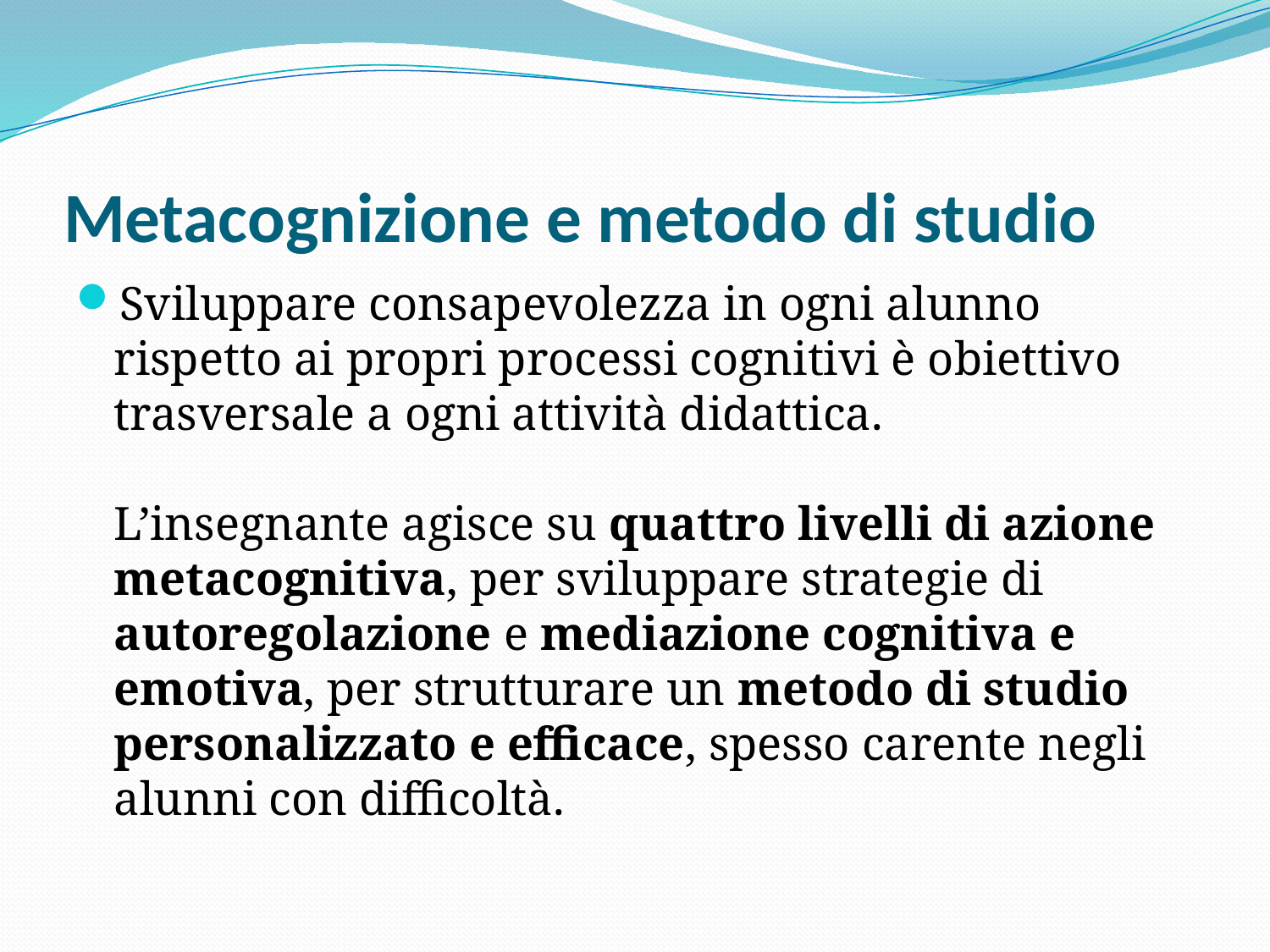

# Metacognizione e metodo di studio
Sviluppare consapevolezza in ogni alunno rispetto ai propri processi cognitivi è obiettivo trasversale a ogni attività didattica.
L’insegnante agisce su quattro livelli di azione metacognitiva, per sviluppare strategie di autoregolazione e mediazione cognitiva e emotiva, per strutturare un metodo di studio personalizzato e efficace, spesso carente negli alunni con difficoltà.